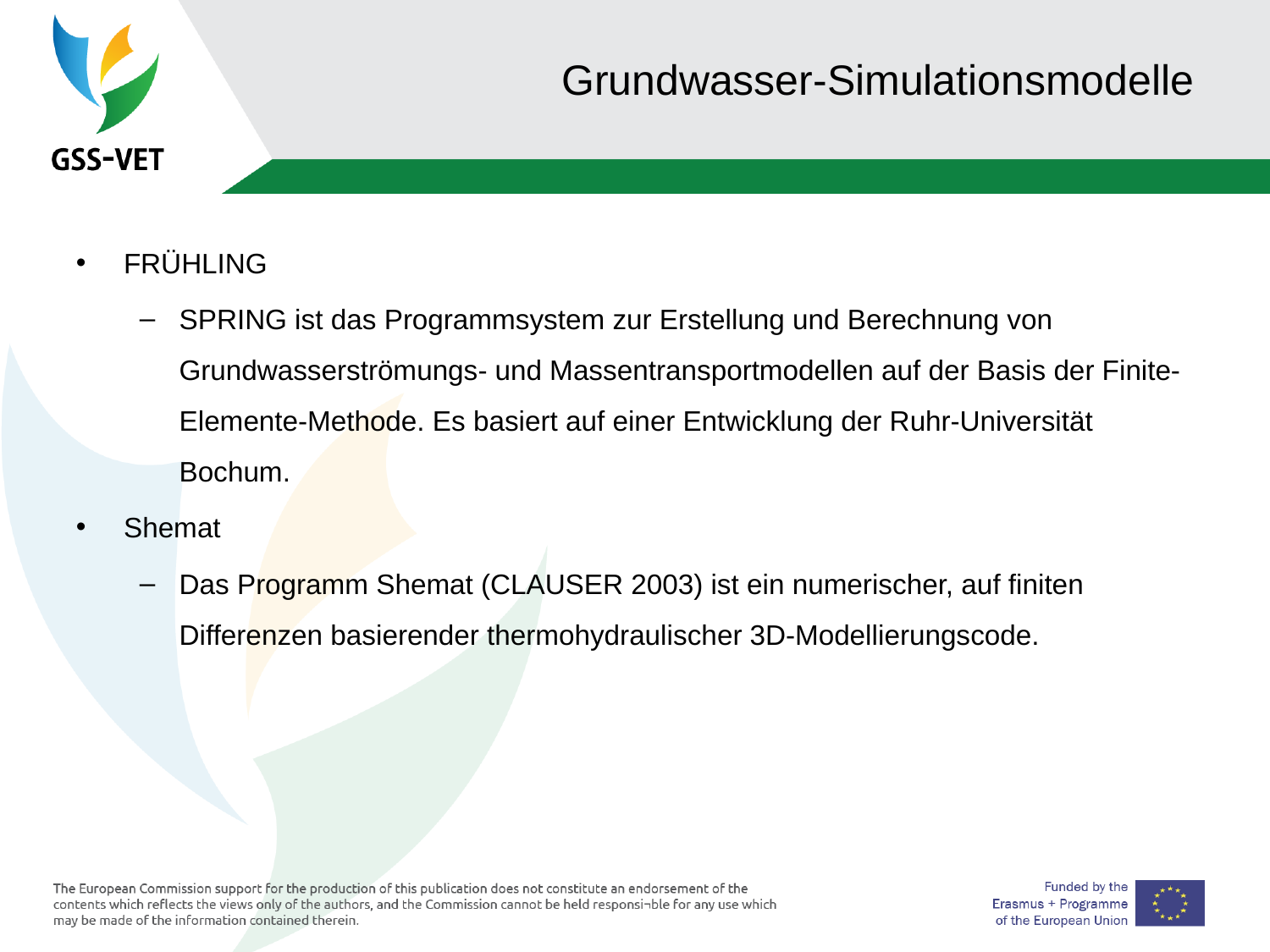

Grundwasser-Simulationsmodelle
FRÜHLING
SPRING ist das Programmsystem zur Erstellung und Berechnung von Grundwasserströmungs- und Massentransportmodellen auf der Basis der Finite-Elemente-Methode. Es basiert auf einer Entwicklung der Ruhr-Universität Bochum.
Shemat
Das Programm Shemat (CLAUSER 2003) ist ein numerischer, auf finiten Differenzen basierender thermohydraulischer 3D-Modellierungscode.